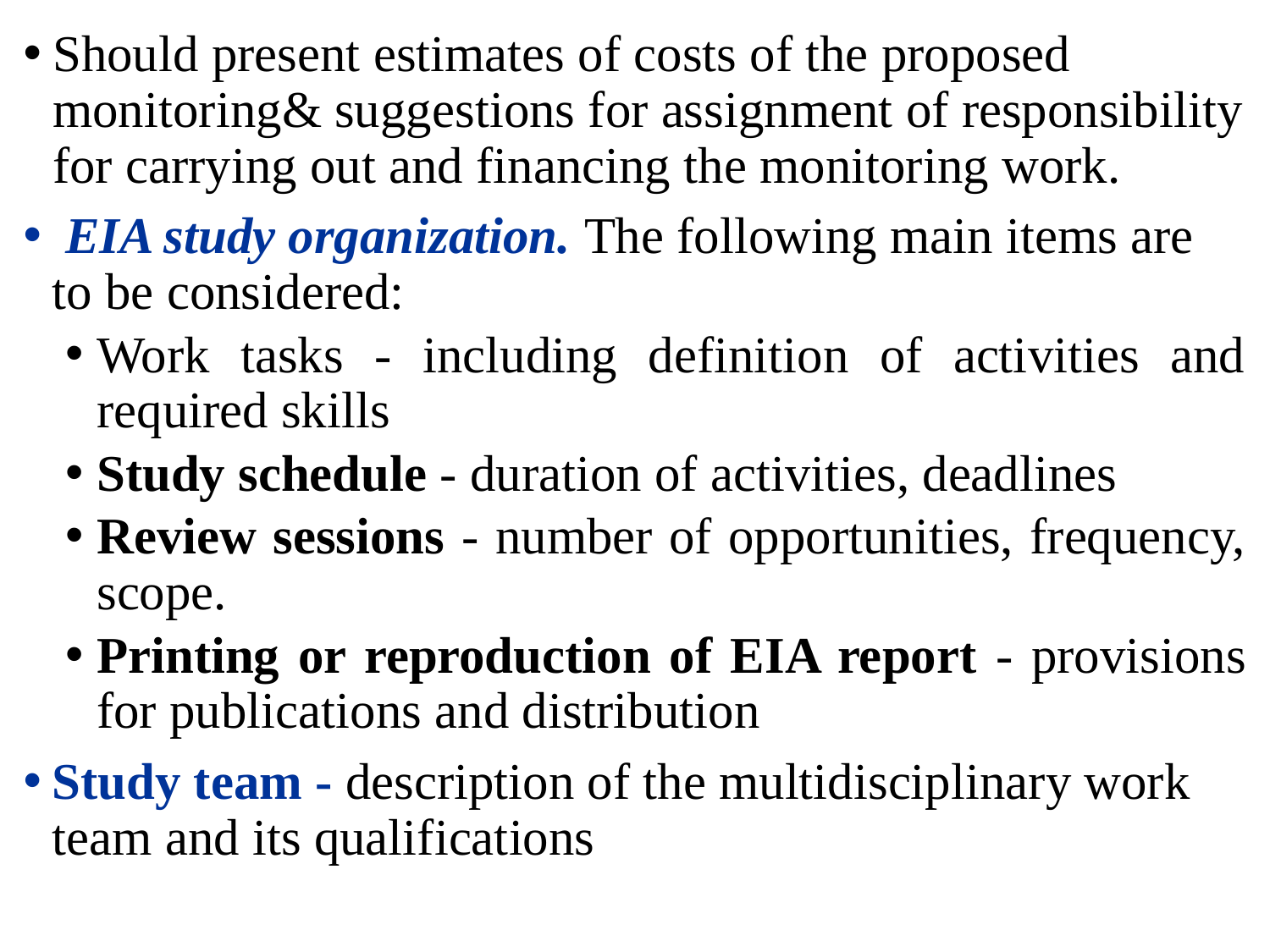

Should present estimates of costs of the proposed monitoring& suggestions for assignment of responsibility for carrying out and financing the monitoring work.
 EIA study organization. The following main items are to be considered:
Work tasks - including definition of activities and required skills
Study schedule - duration of activities, deadlines
Review sessions - number of opportunities, frequency, scope.
Printing or reproduction of EIA report - provisions for publications and distribution
Study team - description of the multidisciplinary work team and its qualifications